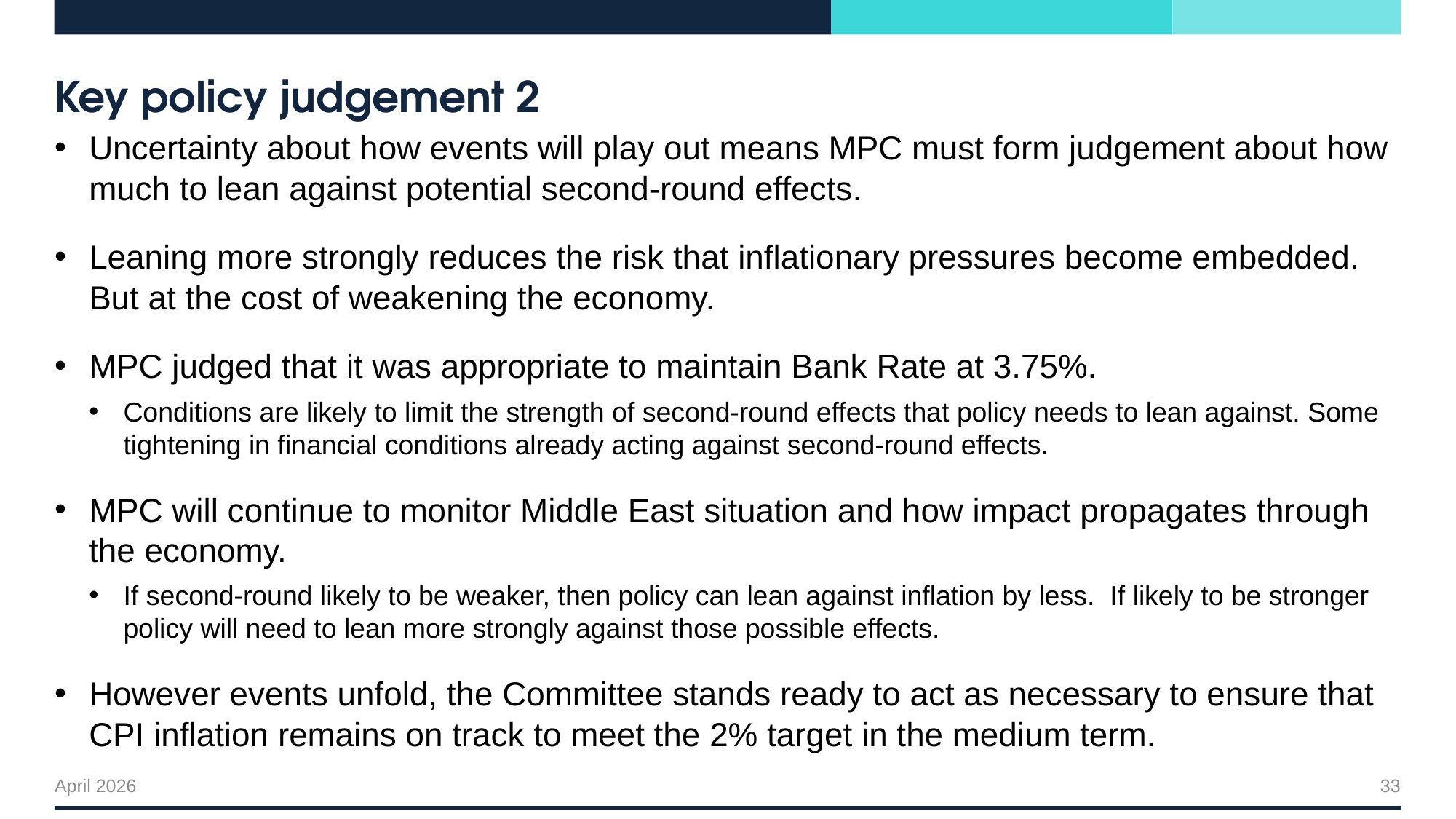

# Key policy judgement 2
Uncertainty about how events will play out means MPC must form judgement about how much to lean against potential second-round effects.

Leaning more strongly reduces the risk that inflationary pressures become embedded. But at the cost of weakening the economy.

MPC judged that it was appropriate to maintain Bank Rate at 3.75%.
Conditions are likely to limit the strength of second-round effects that policy needs to lean against. Some tightening in financial conditions already acting against second-round effects.

MPC will continue to monitor Middle East situation and how impact propagates through the economy.
If second-round likely to be weaker, then policy can lean against inflation by less.  If likely to be stronger policy will need to lean more strongly against those possible effects.

However events unfold, the Committee stands ready to act as necessary to ensure that CPI inflation remains on track to meet the 2% target in the medium term.
33
April 2026